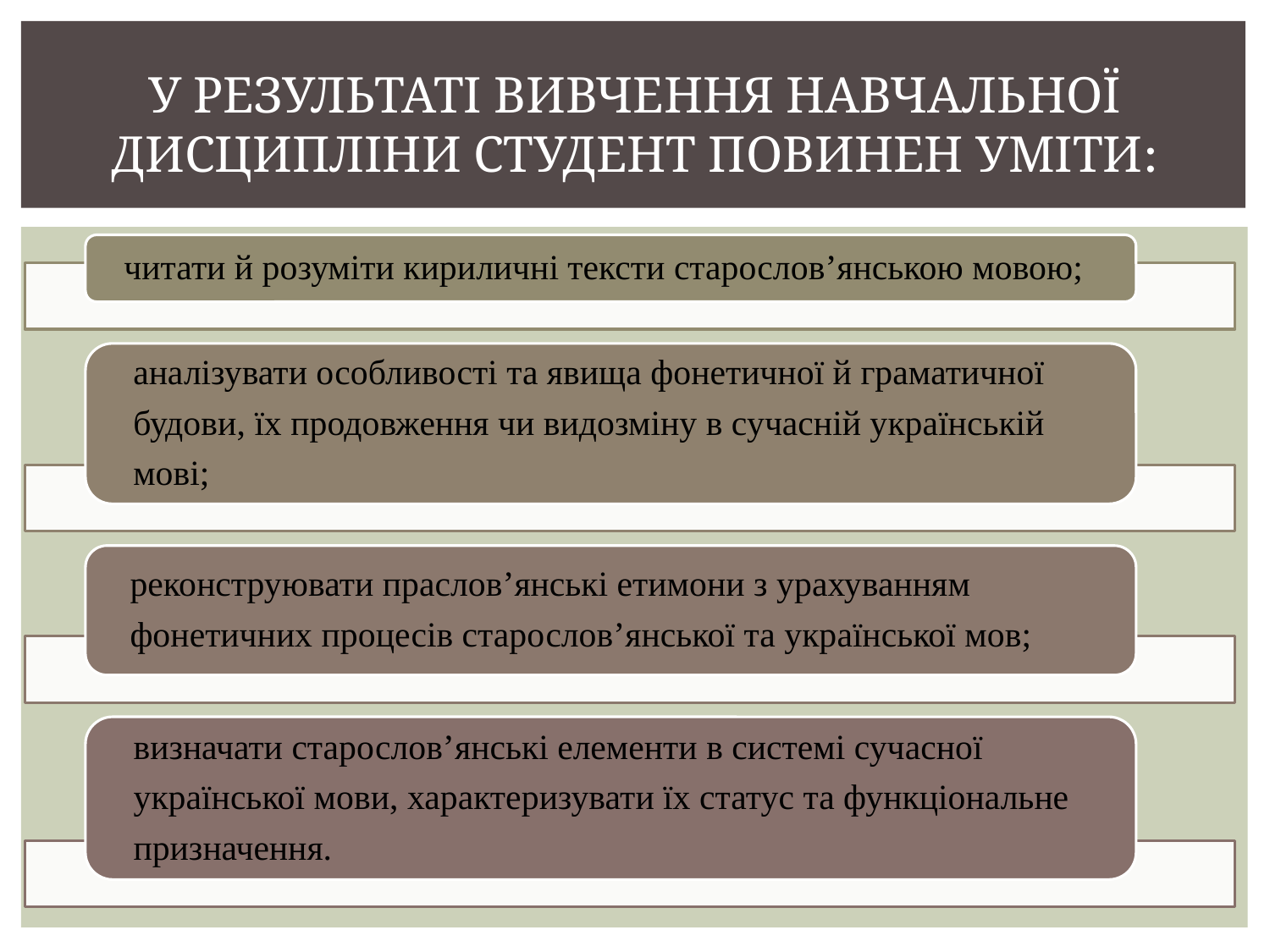

# У результаті вивчення навчальної дисципліни студент повинен уміти:
читати й розуміти кириличні тексти старослов’янською мовою;
аналізувати особливості та явища фонетичної й граматичної
будови, їх продовження чи видозміну в сучасній українській
мові;
реконструювати праслов’янські етимони з урахуванням
фонетичних процесів старослов’янської та української мов;
визначати старослов’янські елементи в системі сучасної
української мови, характеризувати їх статус та функціональне
призначення.